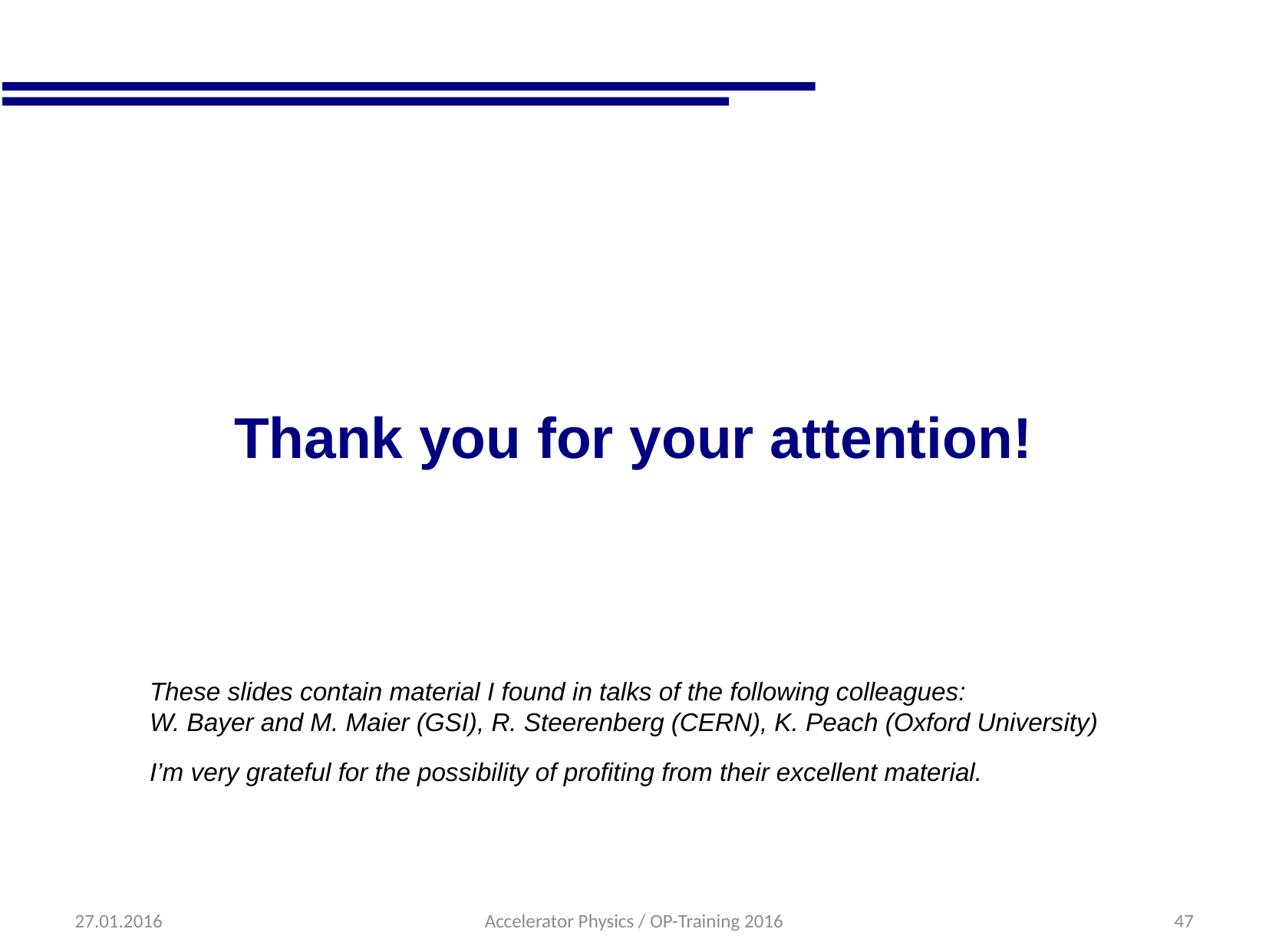

Thank you for your attention!
These slides contain material I found in talks of the following colleagues:
W. Bayer and M. Maier (GSI), R. Steerenberg (CERN), K. Peach (Oxford University)
I’m very grateful for the possibility of profiting from their excellent material.
27.01.2016
Accelerator Physics / OP-Training 2016
47